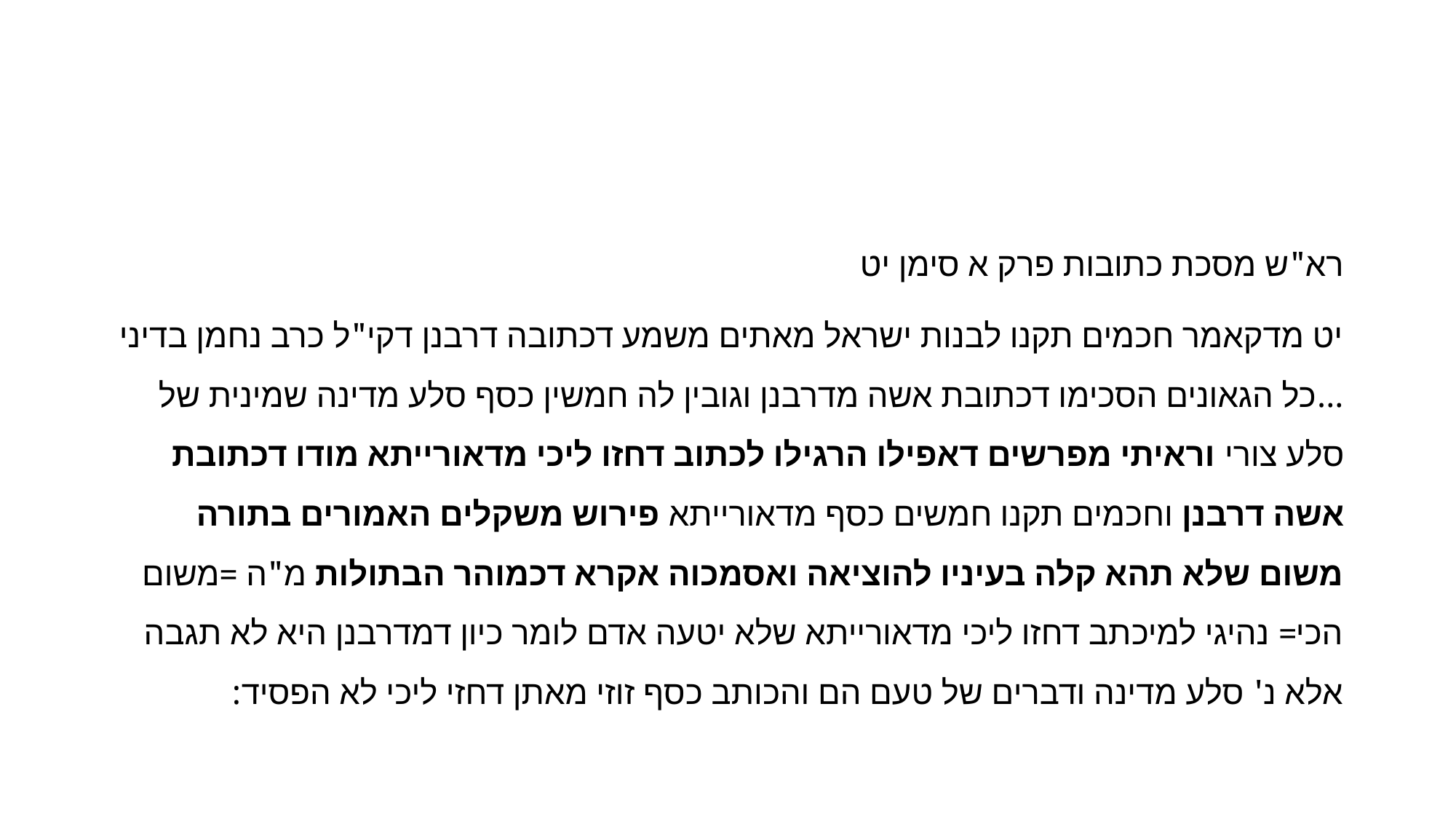

#
רא"ש מסכת כתובות פרק א סימן יט
יט מדקאמר חכמים תקנו לבנות ישראל מאתים משמע דכתובה דרבנן דקי"ל כרב נחמן בדיני ...כל הגאונים הסכימו דכתובת אשה מדרבנן וגובין לה חמשין כסף סלע מדינה שמינית של סלע צורי וראיתי מפרשים דאפילו הרגילו לכתוב דחזו ליכי מדאורייתא מודו דכתובת אשה דרבנן וחכמים תקנו חמשים כסף מדאורייתא פירוש משקלים האמורים בתורה משום שלא תהא קלה בעיניו להוציאה ואסמכוה אקרא דכמוהר הבתולות מ"ה =משום הכי= נהיגי למיכתב דחזו ליכי מדאורייתא שלא יטעה אדם לומר כיון דמדרבנן היא לא תגבה אלא נ' סלע מדינה ודברים של טעם הם והכותב כסף זוזי מאתן דחזי ליכי לא הפסיד: